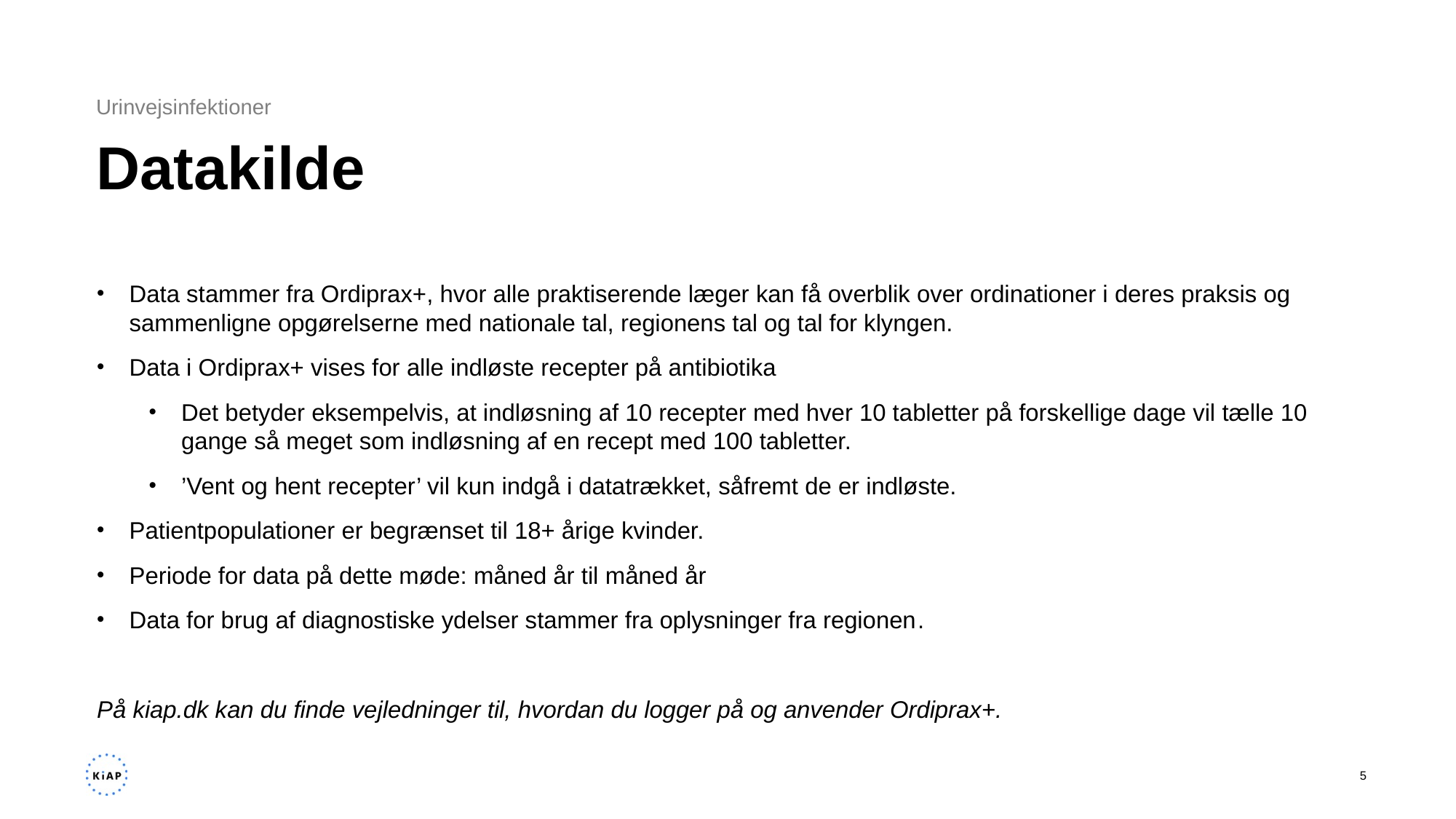

Urinvejsinfektioner
# Datakilde

Data stammer fra Ordiprax+, hvor alle praktiserende læger kan få overblik over ordinationer i deres praksis og sammenligne opgørelserne med nationale tal, regionens tal og tal for klyngen.  ​
Data i Ordiprax+ vises for alle indløste recepter på antibiotika​
Det betyder eksempelvis, at indløsning af 10 recepter med hver 10 tabletter på forskellige dage vil tælle 10 gange så meget som indløsning af en recept med 100 tabletter. ​
’Vent og hent recepter’ vil kun indgå i datatrækket, såfremt de er indløste.  ​
Patientpopulationer er begrænset til 18+ årige kvinder.​
Periode for data på dette møde: måned år til måned år
Data for brug af diagnostiske ydelser stammer fra oplysninger fra regionen​.

På kiap.dk kan du finde vejledninger til, hvordan du logger på og anvender Ordiprax+.​​